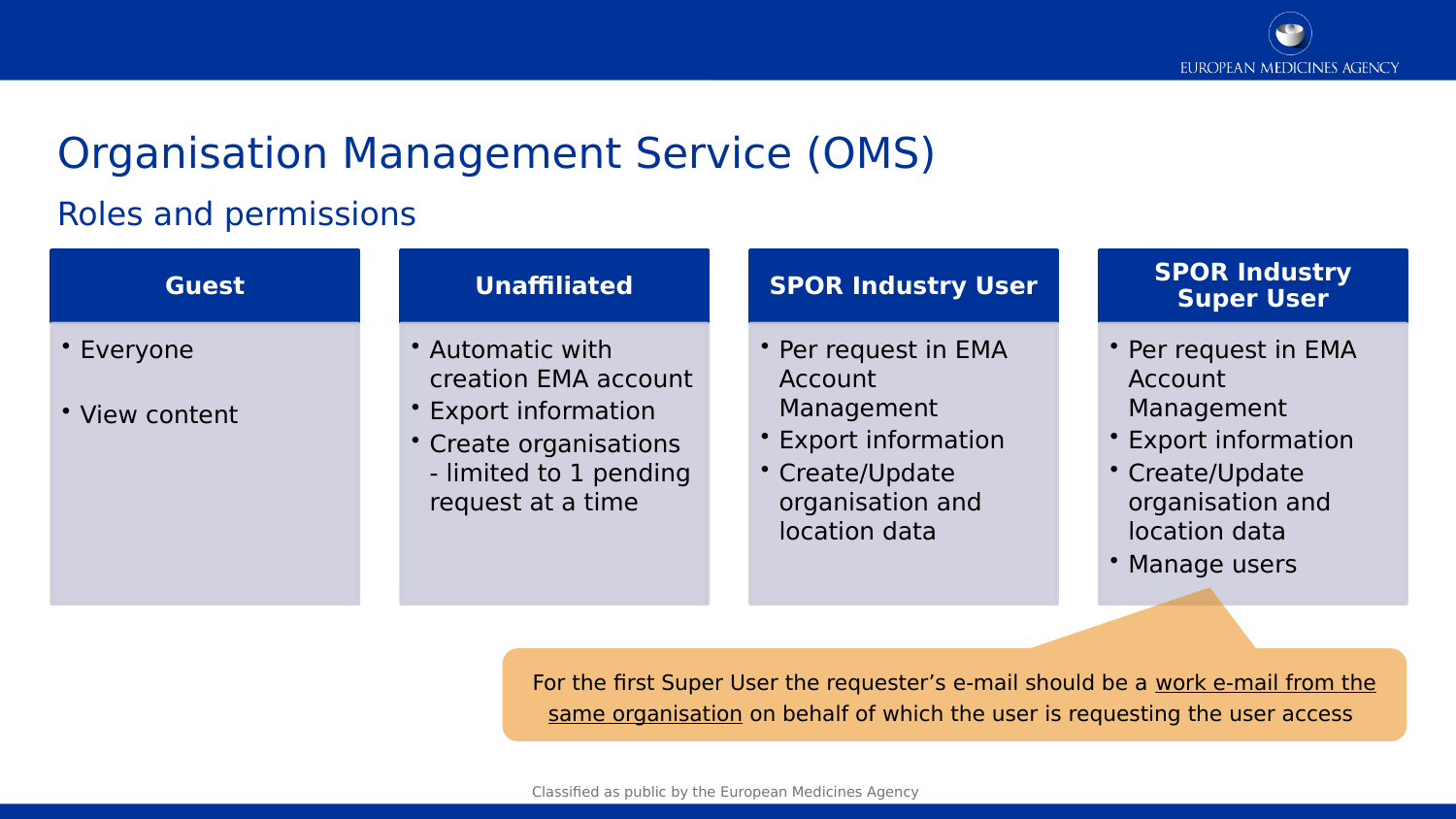

# Organisation Management Service (OMS) Roles and permissions
Guest
Everyone

View content
Unaffiliated
Automatic with creation EMA account
Export information
Create organisations - limited to 1 pending request at a time
SPOR Industry User
Per request in EMA Account Management
Export information
Create/Update organisation and location data
SPOR Industry Super User
Per request in EMA Account Management
Export information
Create/Update organisation and location data
Manage users
For the first Super User the requester’s e-mail should be a work e-mail from the same organisation on behalf of which the user is requesting the user access